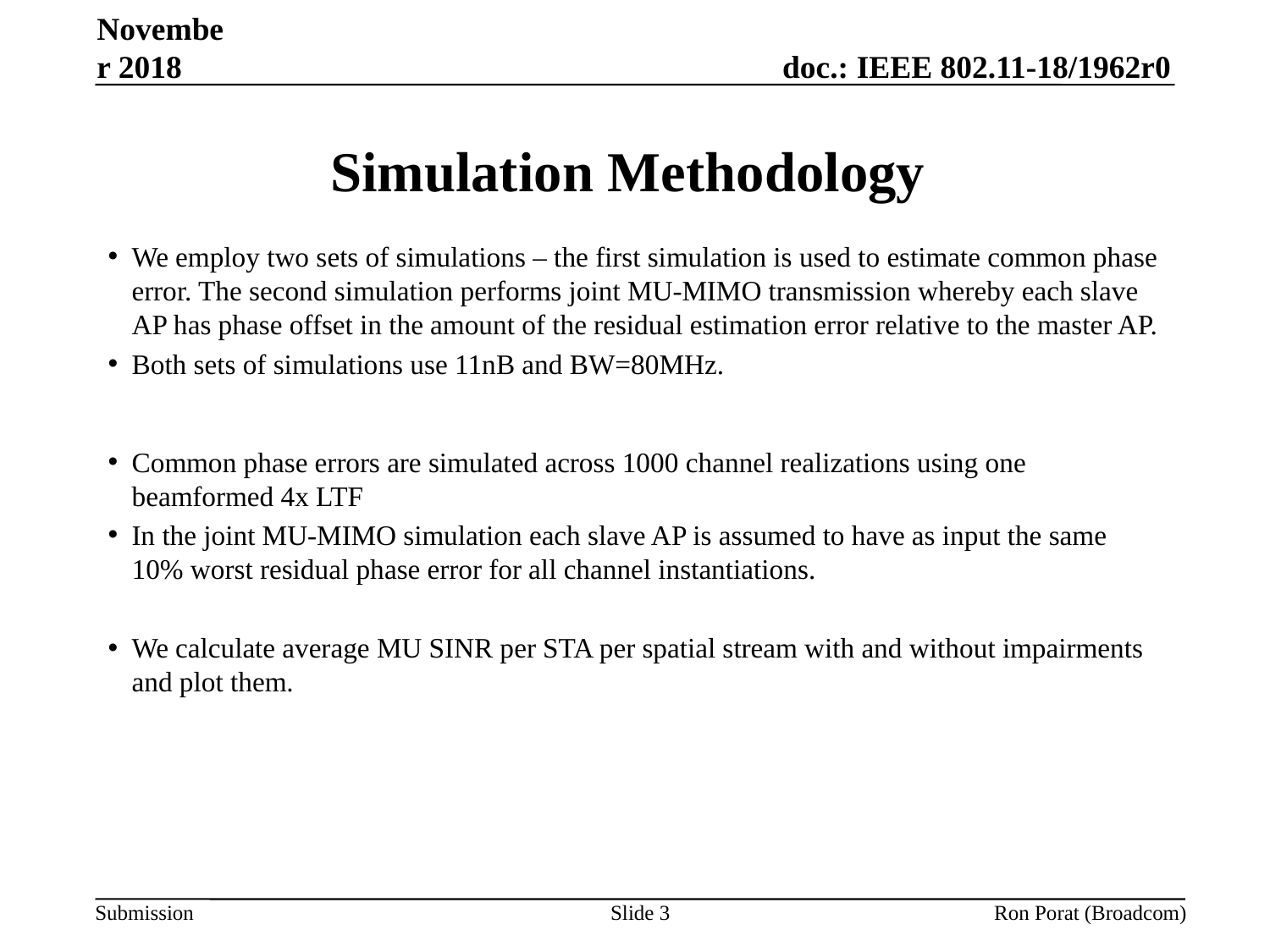

November 2018
# Simulation Methodology
We employ two sets of simulations – the first simulation is used to estimate common phase error. The second simulation performs joint MU-MIMO transmission whereby each slave AP has phase offset in the amount of the residual estimation error relative to the master AP.
Both sets of simulations use 11nB and BW=80MHz.

Common phase errors are simulated across 1000 channel realizations using one beamformed 4x LTF
In the joint MU-MIMO simulation each slave AP is assumed to have as input the same 10% worst residual phase error for all channel instantiations.

We calculate average MU SINR per STA per spatial stream with and without impairments and plot them.

Slide 3
Ron Porat (Broadcom)